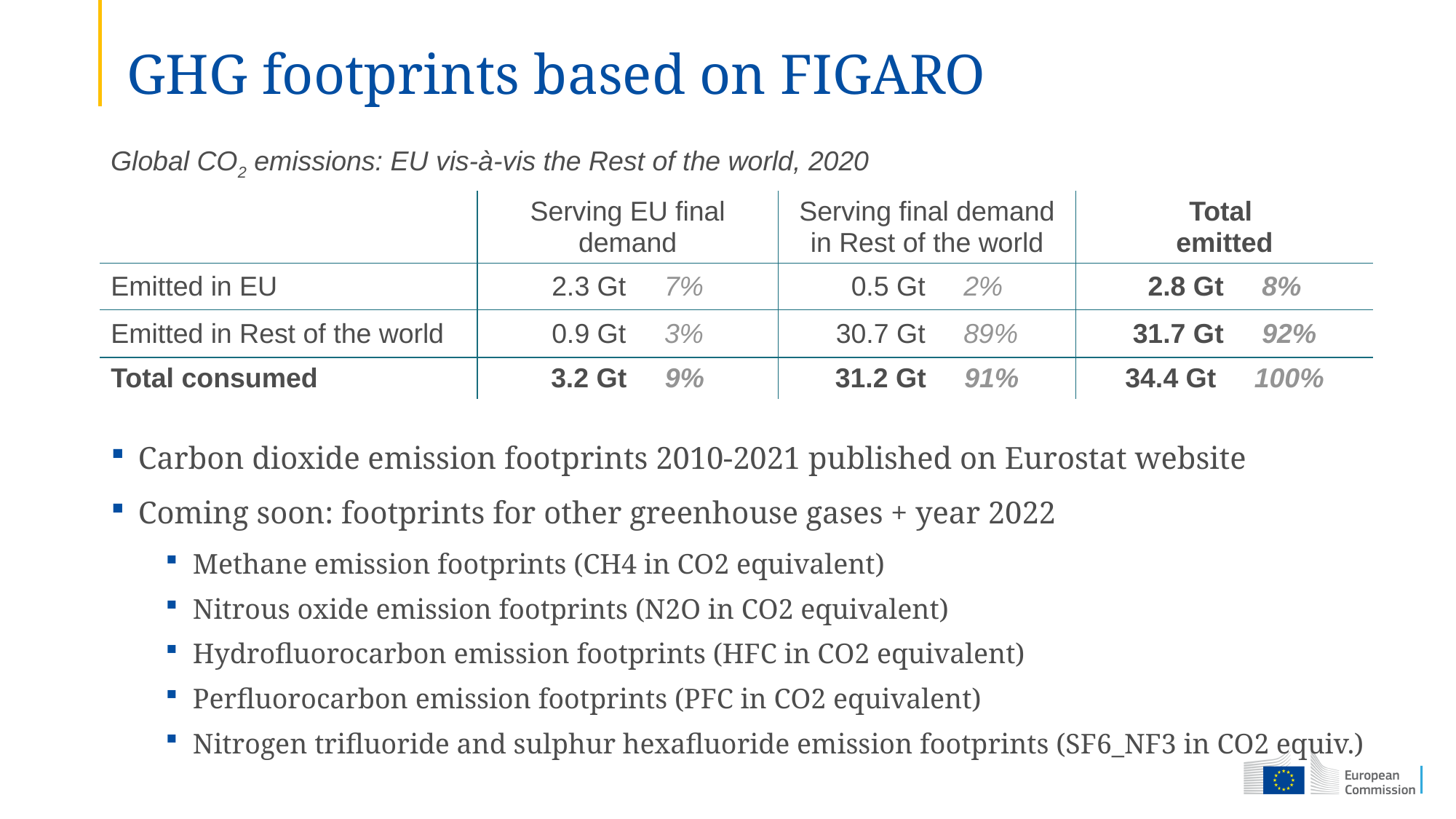

# GHG footprints based on FIGARO
Global CO2 emissions: EU vis-à-vis the Rest of the world, 2020
|  | Serving EU final demand | Serving final demand in Rest of the world | Total emitted |
| --- | --- | --- | --- |
| Emitted in EU | 2.3 Gt 7% | 0.5 Gt 2% | 2.8 Gt 8% |
| Emitted in Rest of the world | 0.9 Gt 3% | 30.7 Gt 89% | 31.7 Gt 92% |
| Total consumed | 3.2 Gt 9% | 31.2 Gt 91% | 34.4 Gt 100% |
Carbon dioxide emission footprints 2010-2021 published on Eurostat website
Coming soon: footprints for other greenhouse gases + year 2022
Methane emission footprints (CH4 in CO2 equivalent)
Nitrous oxide emission footprints (N2O in CO2 equivalent)
Hydrofluorocarbon emission footprints (HFC in CO2 equivalent)
Perfluorocarbon emission footprints (PFC in CO2 equivalent)
Nitrogen trifluoride and sulphur hexafluoride emission footprints (SF6_NF3 in CO2 equiv.)